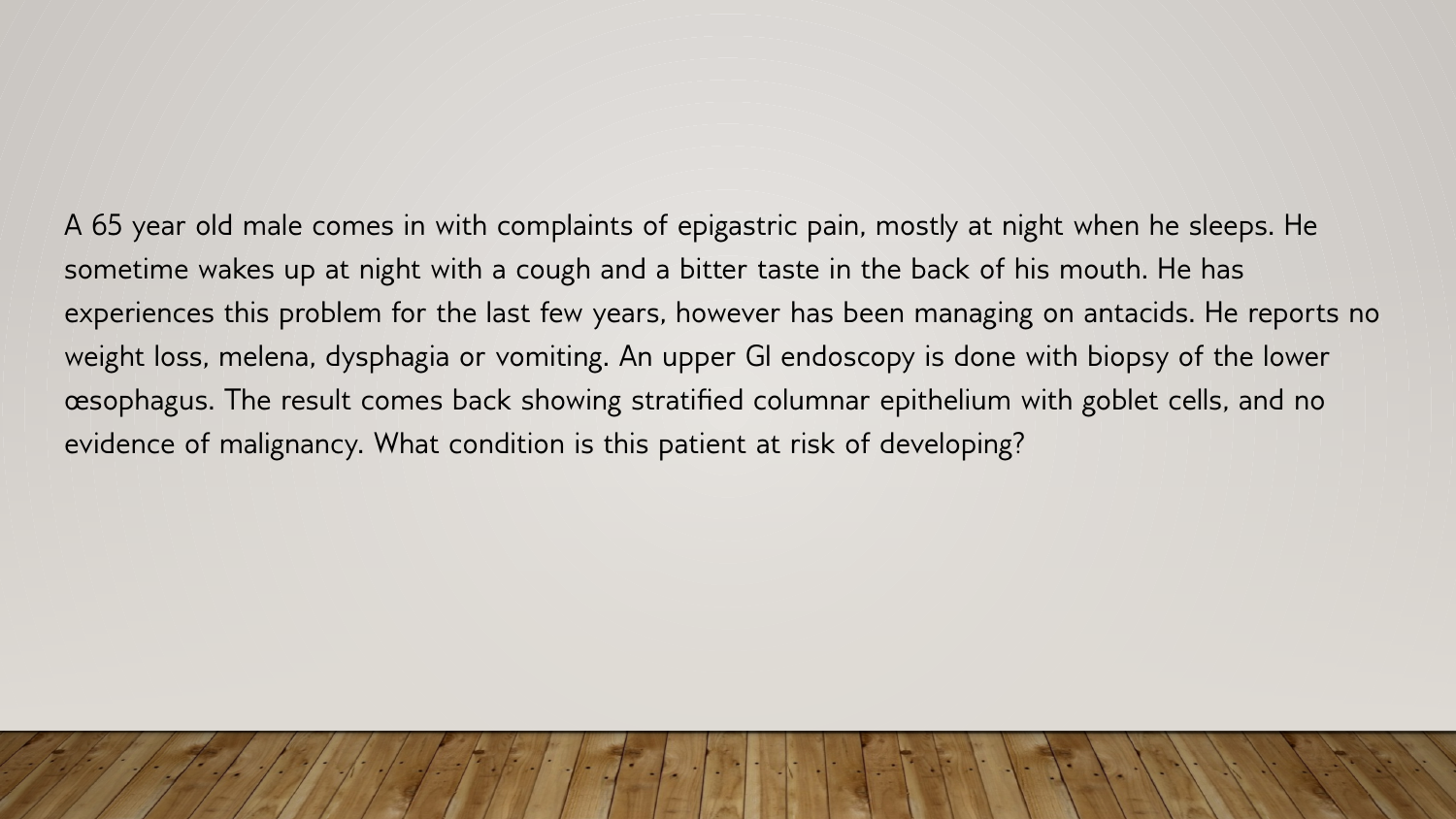

#
A 65 year old male comes in with complaints of epigastric pain, mostly at night when he sleeps. He sometime wakes up at night with a cough and a bitter taste in the back of his mouth. He has experiences this problem for the last few years, however has been managing on antacids. He reports no weight loss, melena, dysphagia or vomiting. An upper GI endoscopy is done with biopsy of the lower oesophagus. The result comes back showing stratified columnar epithelium with goblet cells, and no evidence of malignancy. What condition is this patient at risk of developing?